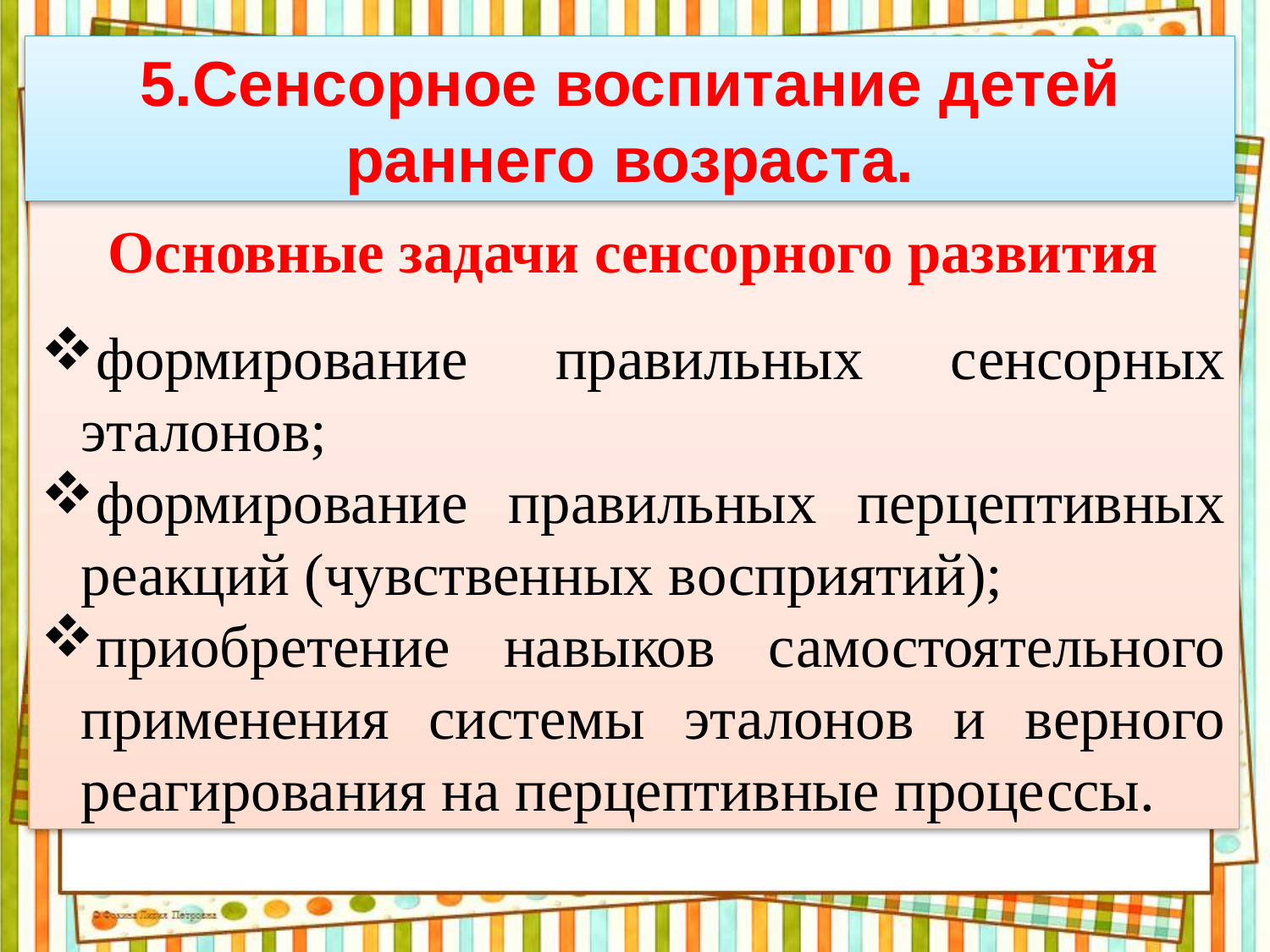

5.Сенсорное воспитание детей раннего возраста.
Основные задачи сенсорного развития
формирование правильных сенсорных эталонов;
формирование правильных перцептивных реакций (чувственных восприятий);
приобретение навыков самостоятельного применения системы эталонов и верного реагирования на перцептивные процессы.